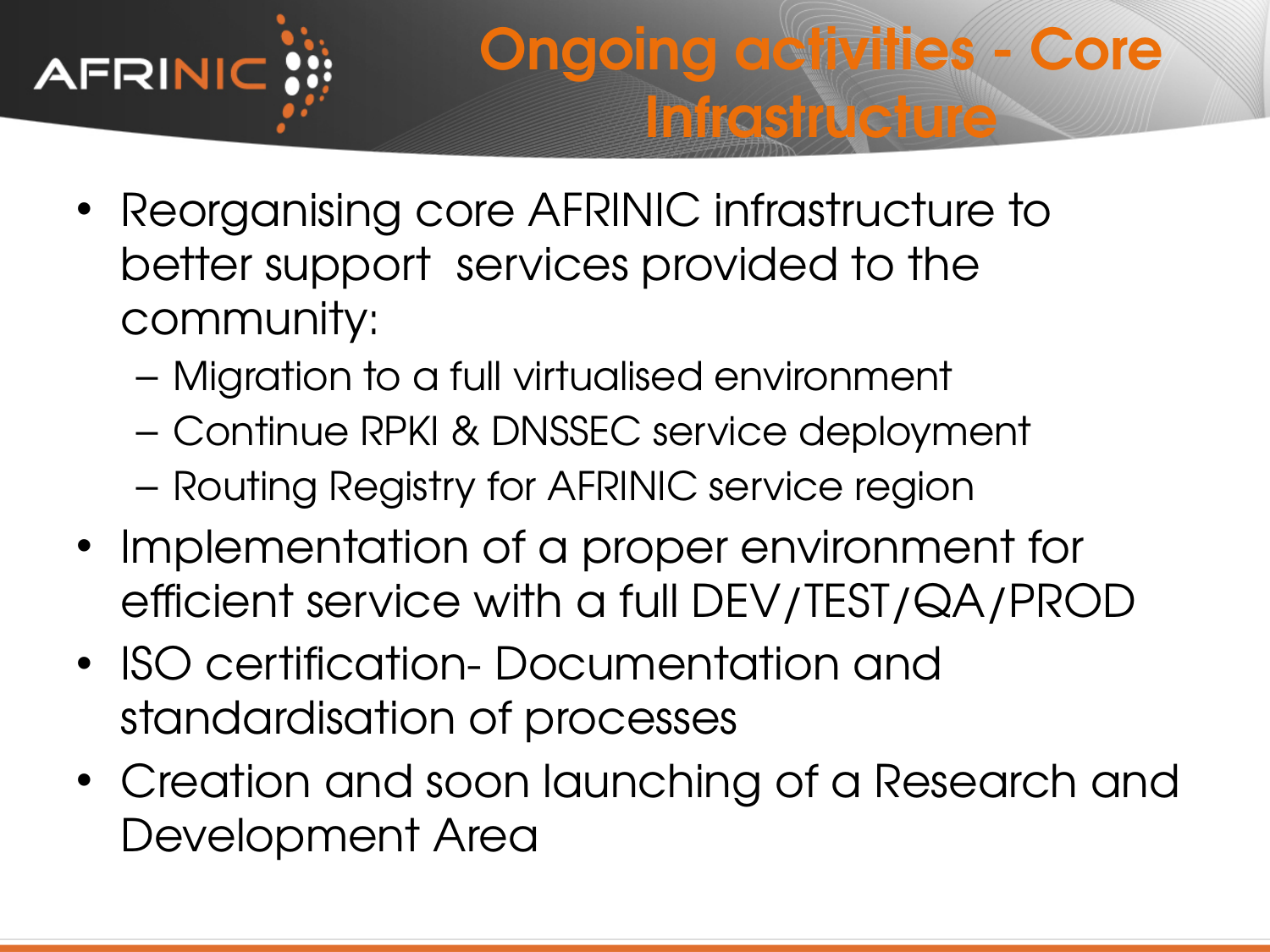

Ongoing activities - Core Infrastructure
Reorganising core AFRINIC infrastructure to better support  services provided to the community:
Migration to a full virtualised environment
Continue RPKI & DNSSEC service deployment
Routing Registry for AFRINIC service region
Implementation of a proper environment for efficient service with a full DEV/TEST/QA/PROD
ISO certification- Documentation and standardisation of processes
Creation and soon launching of a Research and Development Area